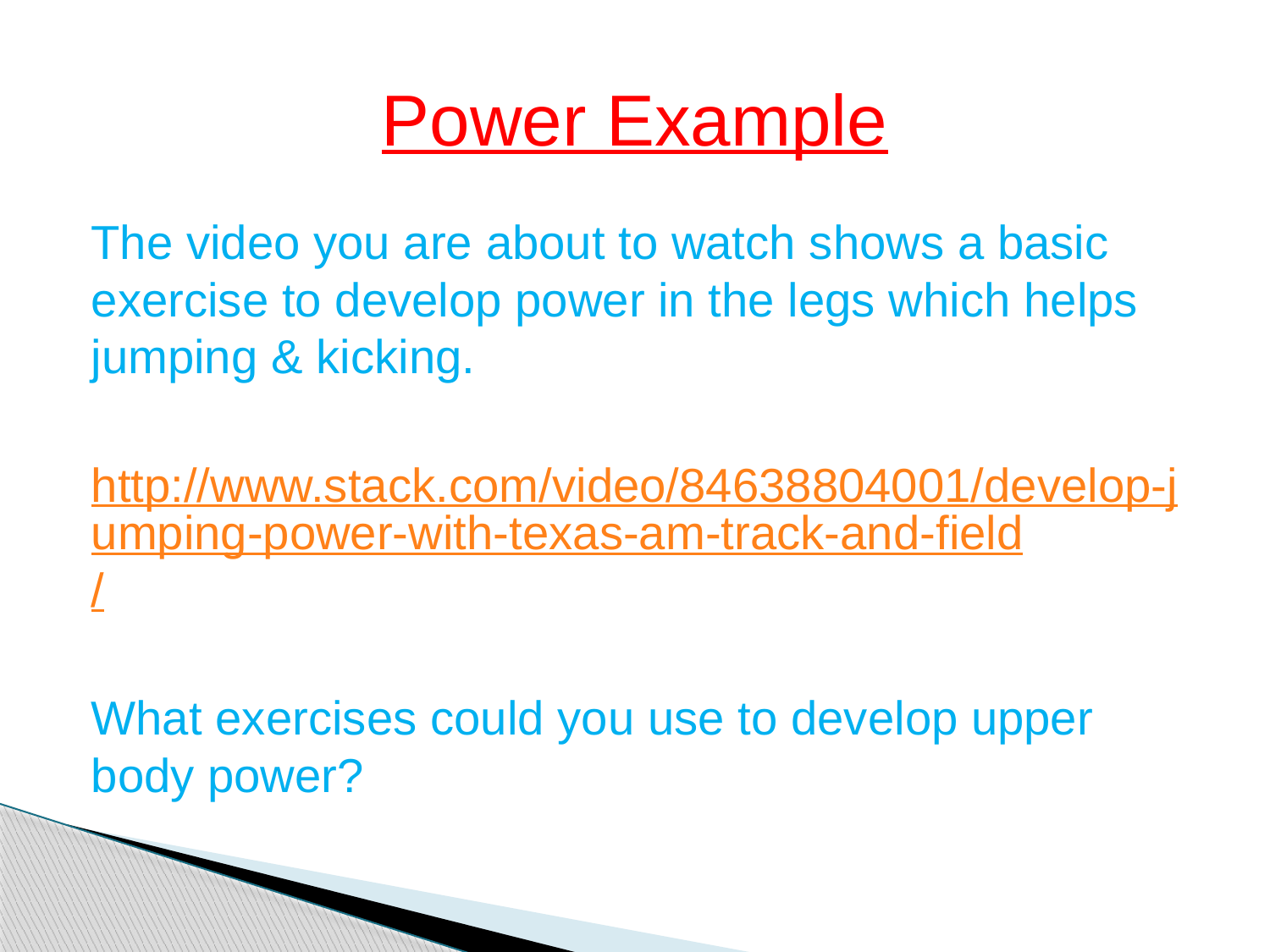

# Power Example
The video you are about to watch shows a basic exercise to develop power in the legs which helps jumping & kicking.

http://www.stack.com/video/84638804001/develop-jumping-power-with-texas-am-track-and-field/

What exercises could you use to develop upper body power?